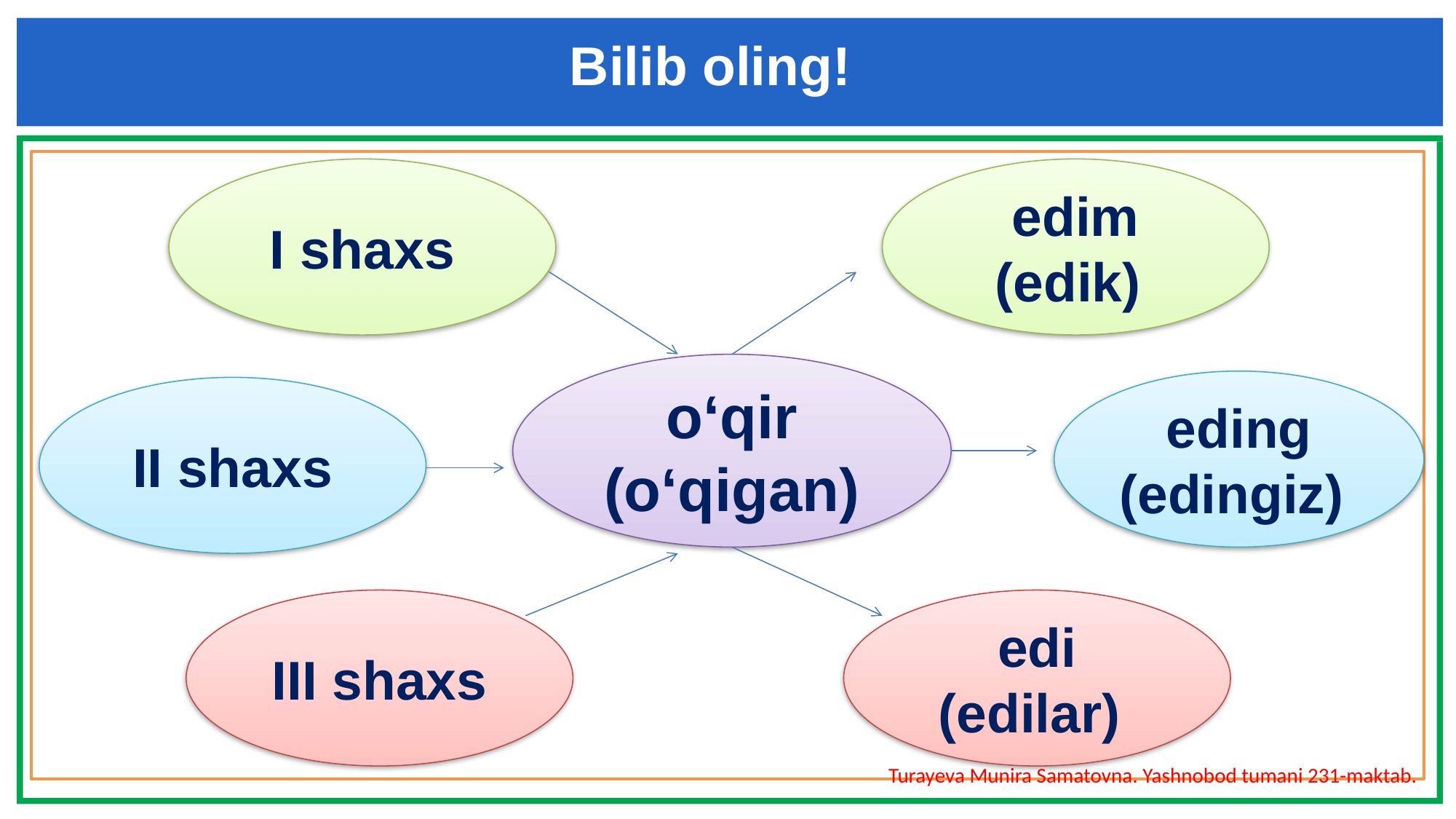

Bilib oling!

I shaxs
edim (edik)
o‘qir (o‘qigan)
eding (edingiz)
II shaxs
edi (edilar)
III shaxs
Turayeva Munira Samatovna. Yashnobod tumani 231-maktab.